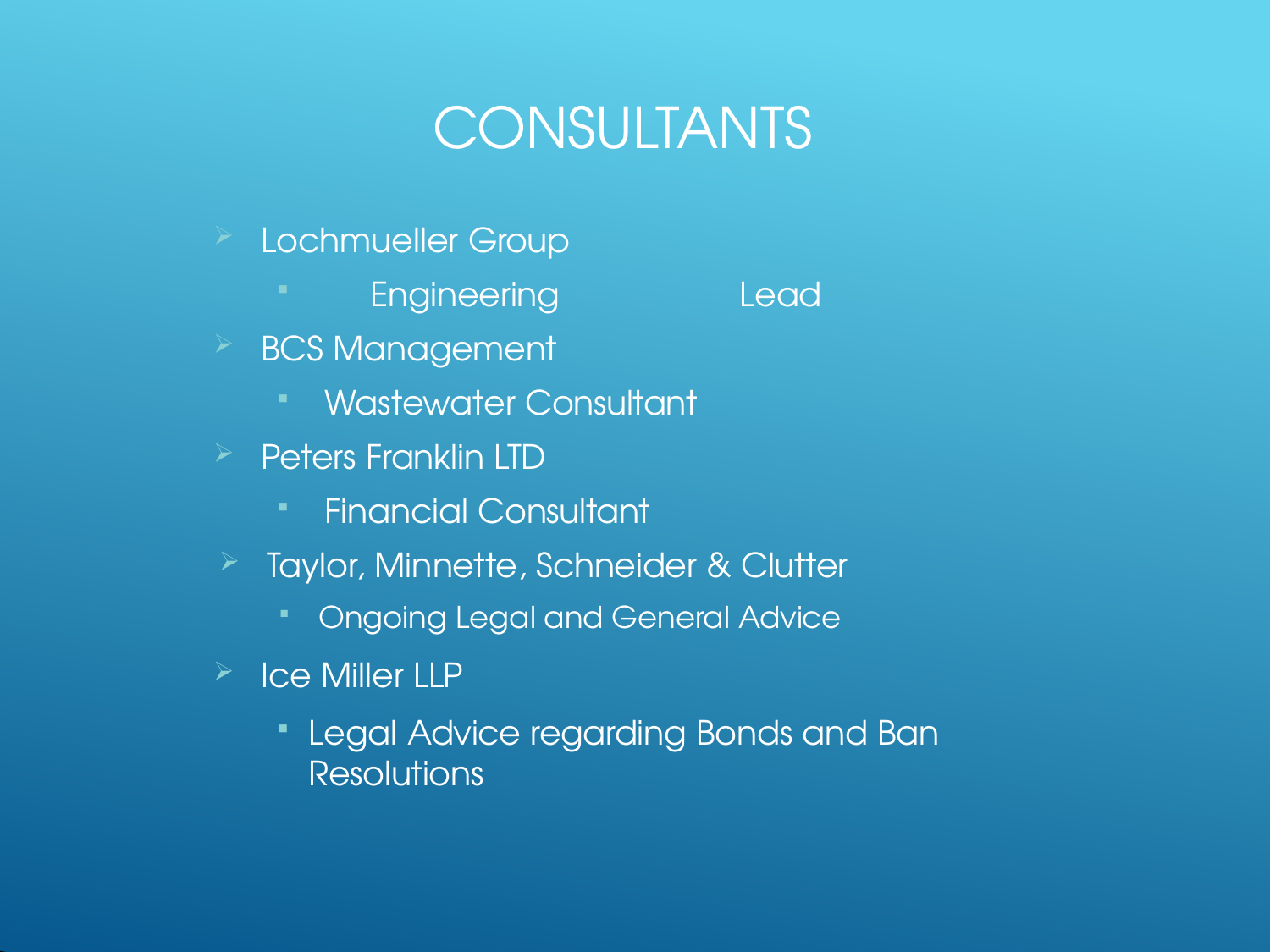

# CONSULTANTS
Lochmueller Group
Engineering	Lead
BCS Management
Wastewater Consultant
Peters Franklin LTD
Financial Consultant
Taylor, Minnette, Schneider & Clutter
Ongoing Legal and General Advice
Ice Miller LLP
Legal Advice regarding Bonds and Ban Resolutions